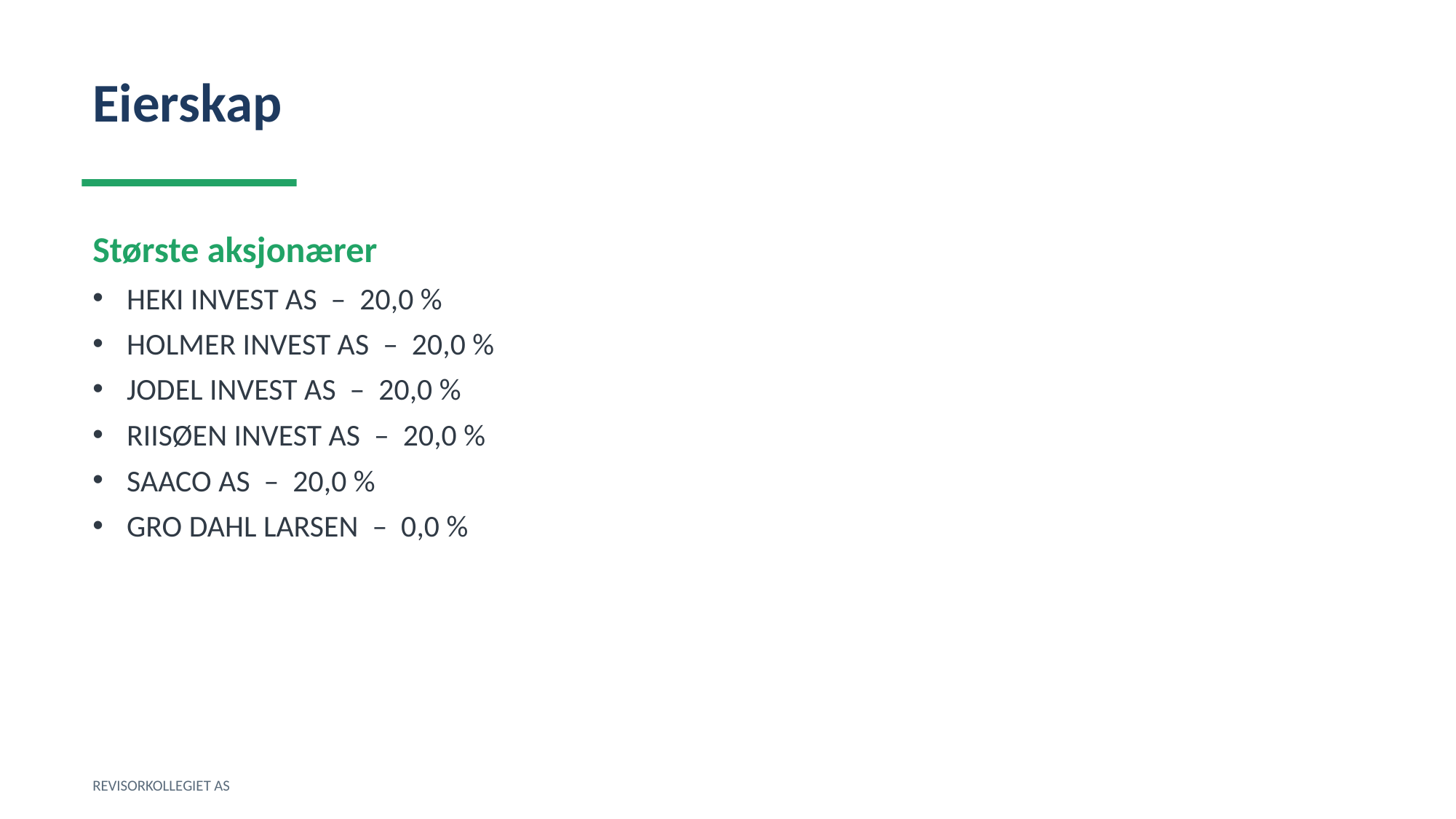

Eierskap

Største aksjonærer
HEKI INVEST AS  –  20,0 %
HOLMER INVEST AS  –  20,0 %
JODEL INVEST AS  –  20,0 %
RIISØEN INVEST AS  –  20,0 %
SAACO AS  –  20,0 %
GRO DAHL LARSEN  –  0,0 %
REVISORKOLLEGIET AS